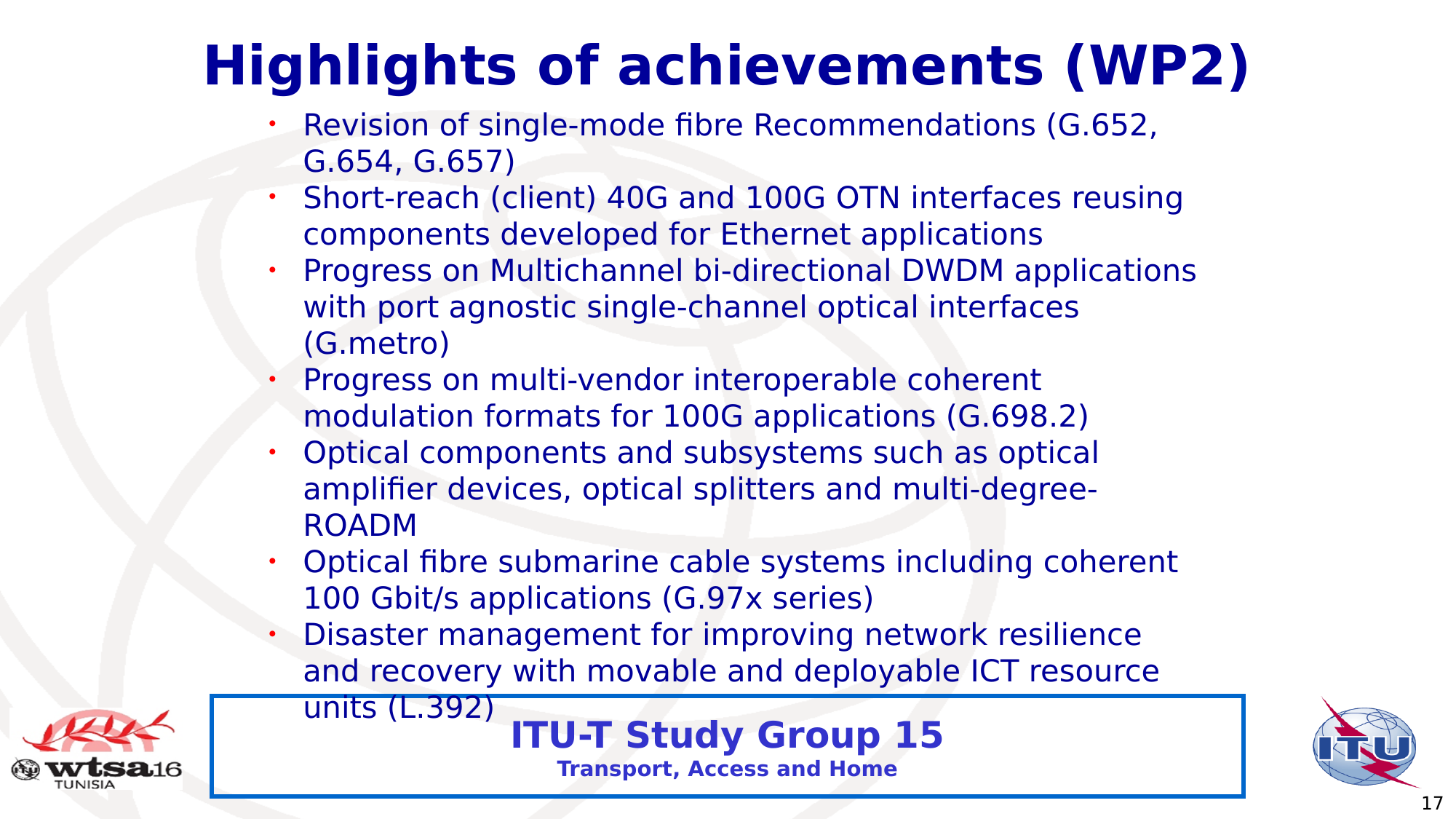

# Highlights of achievements (WP2)
Revision of single-mode fibre Recommendations (G.652, G.654, G.657)
Short-reach (client) 40G and 100G OTN interfaces reusing components developed for Ethernet applications
Progress on Multichannel bi-directional DWDM applications with port agnostic single-channel optical interfaces (G.metro)
Progress on multi-vendor interoperable coherent modulation formats for 100G applications (G.698.2)
Optical components and subsystems such as optical amplifier devices, optical splitters and multi-degree-ROADM
Optical fibre submarine cable systems including coherent 100 Gbit/s applications (G.97x series)
Disaster management for improving network resilience and recovery with movable and deployable ICT resource units (L.392)